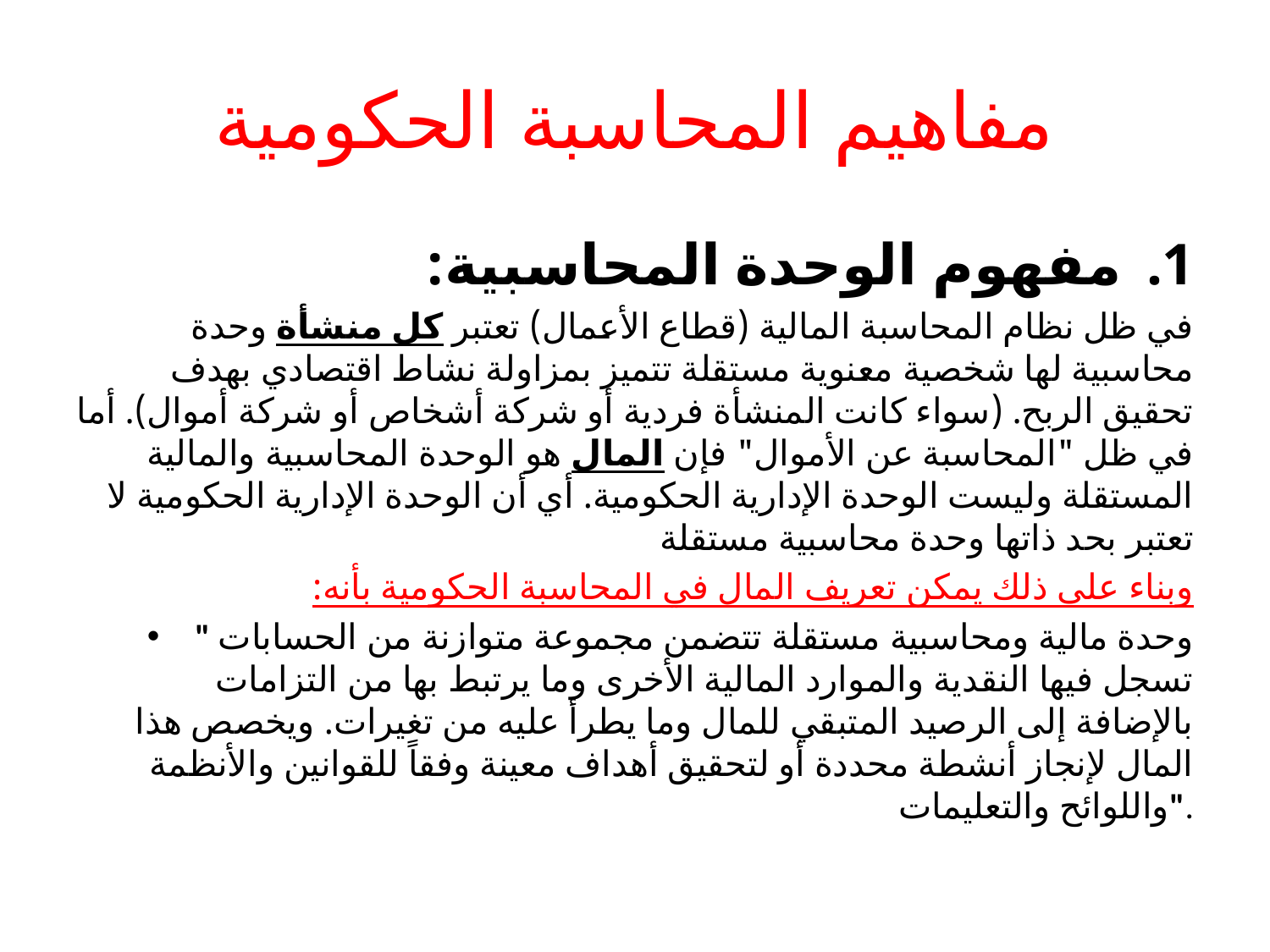

# مفاهيم المحاسبة الحكومية
مفهوم الوحدة المحاسبية:
في ظل نظام المحاسبة المالية (قطاع الأعمال) تعتبر كل منشأة وحدة محاسبية لها شخصية معنوية مستقلة تتميز بمزاولة نشاط اقتصادي بهدف تحقيق الربح. (سواء كانت المنشأة فردية أو شركة أشخاص أو شركة أموال). أما في ظل "المحاسبة عن الأموال" فإن المال هو الوحدة المحاسبية والمالية المستقلة وليست الوحدة الإدارية الحكومية. أي أن الوحدة الإدارية الحكومية لا تعتبر بحد ذاتها وحدة محاسبية مستقلة
وبناء على ذلك يمكن تعريف المال في المحاسبة الحكومية بأنه:
" وحدة مالية ومحاسبية مستقلة تتضمن مجموعة متوازنة من الحسابات تسجل فيها النقدية والموارد المالية الأخرى وما يرتبط بها من التزامات بالإضافة إلى الرصيد المتبقي للمال وما يطرأ عليه من تغيرات. ويخصص هذا المال لإنجاز أنشطة محددة أو لتحقيق أهداف معينة وفقاً للقوانين والأنظمة واللوائح والتعليمات".